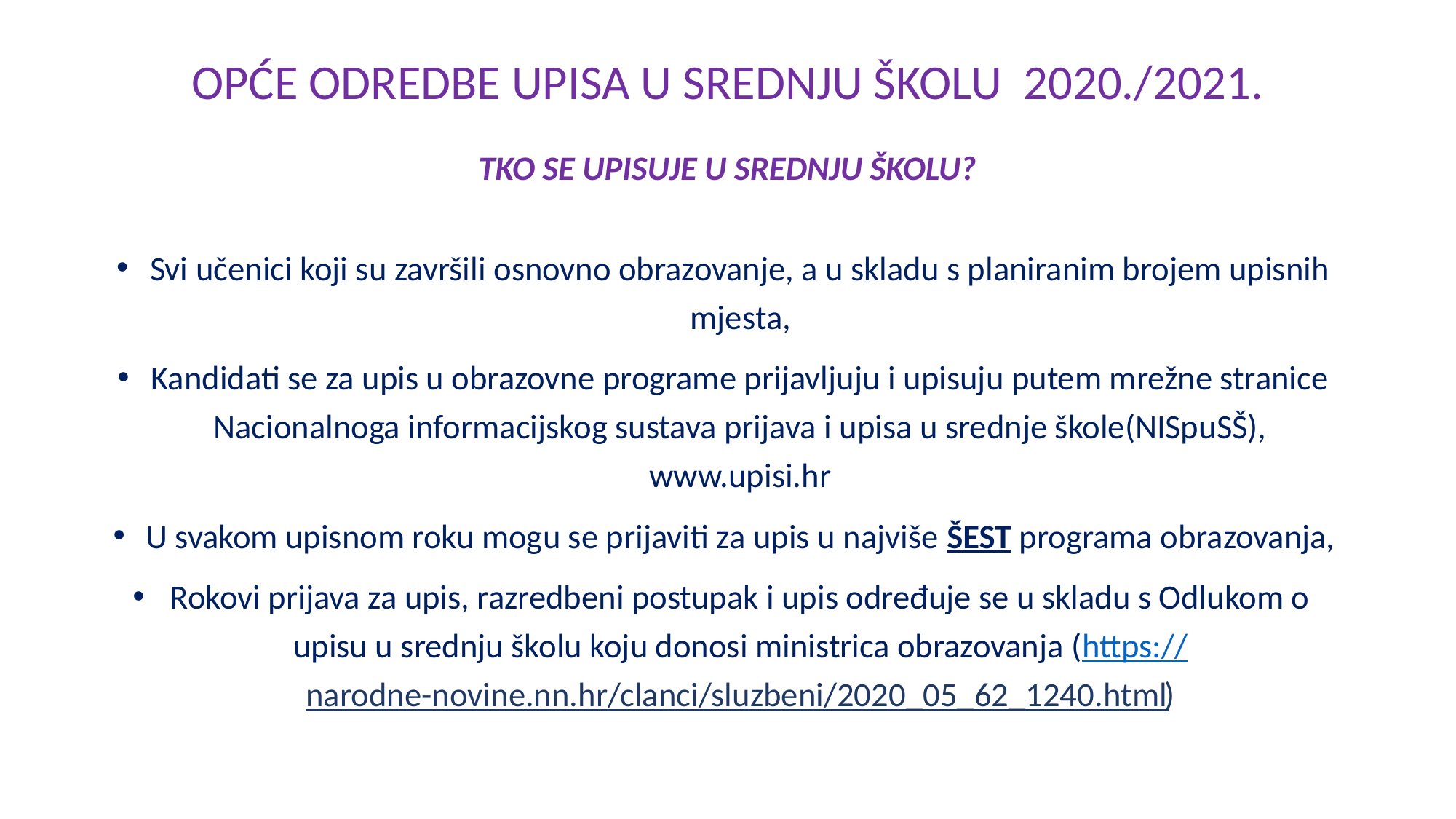

# OPĆE ODREDBE UPISA U SREDNJU ŠKOLU  2020./2021.
TKO SE UPISUJE U SREDNJU ŠKOLU?

Svi učenici koji su završili osnovno obrazovanje, a u skladu s planiranim brojem upisnih mjesta,
Kandidati se za upis u obrazovne programe prijavljuju i upisuju putem mrežne stranice Nacionalnoga informacijskog sustava prijava i upisa u srednje škole(NISpuSŠ), www.upisi.hr
U svakom upisnom roku mogu se prijaviti za upis u najviše ŠEST programa obrazovanja,
Rokovi prijava za upis, razredbeni postupak i upis određuje se u skladu s Odlukom o upisu u srednju školu koju donosi ministrica obrazovanja (https://narodne-novine.nn.hr/clanci/sluzbeni/2020_05_62_1240.html)